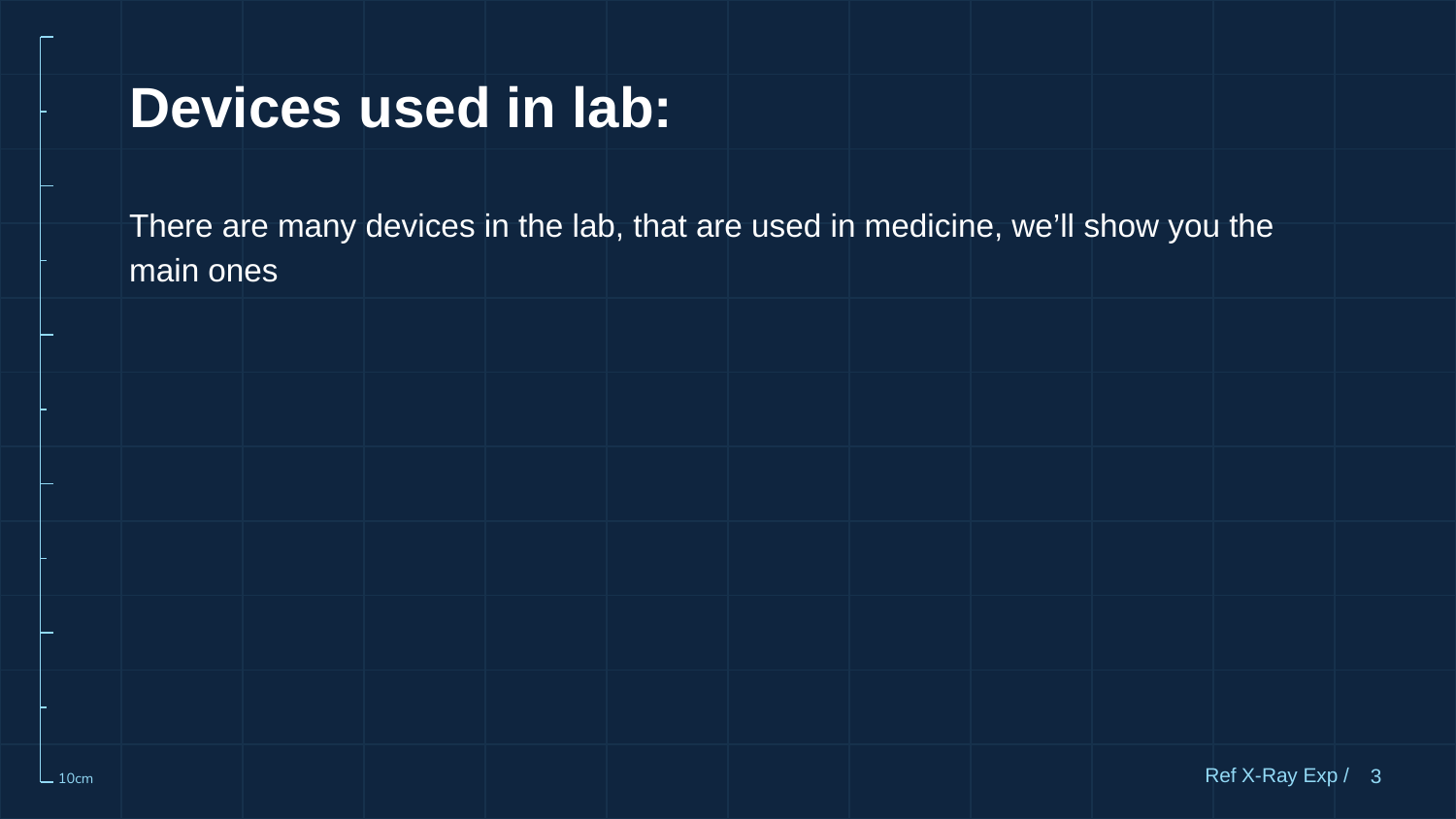

# Devices used in lab:
There are many devices in the lab, that are used in medicine, we’ll show you the main ones

Ref X-Ray Exp /
3